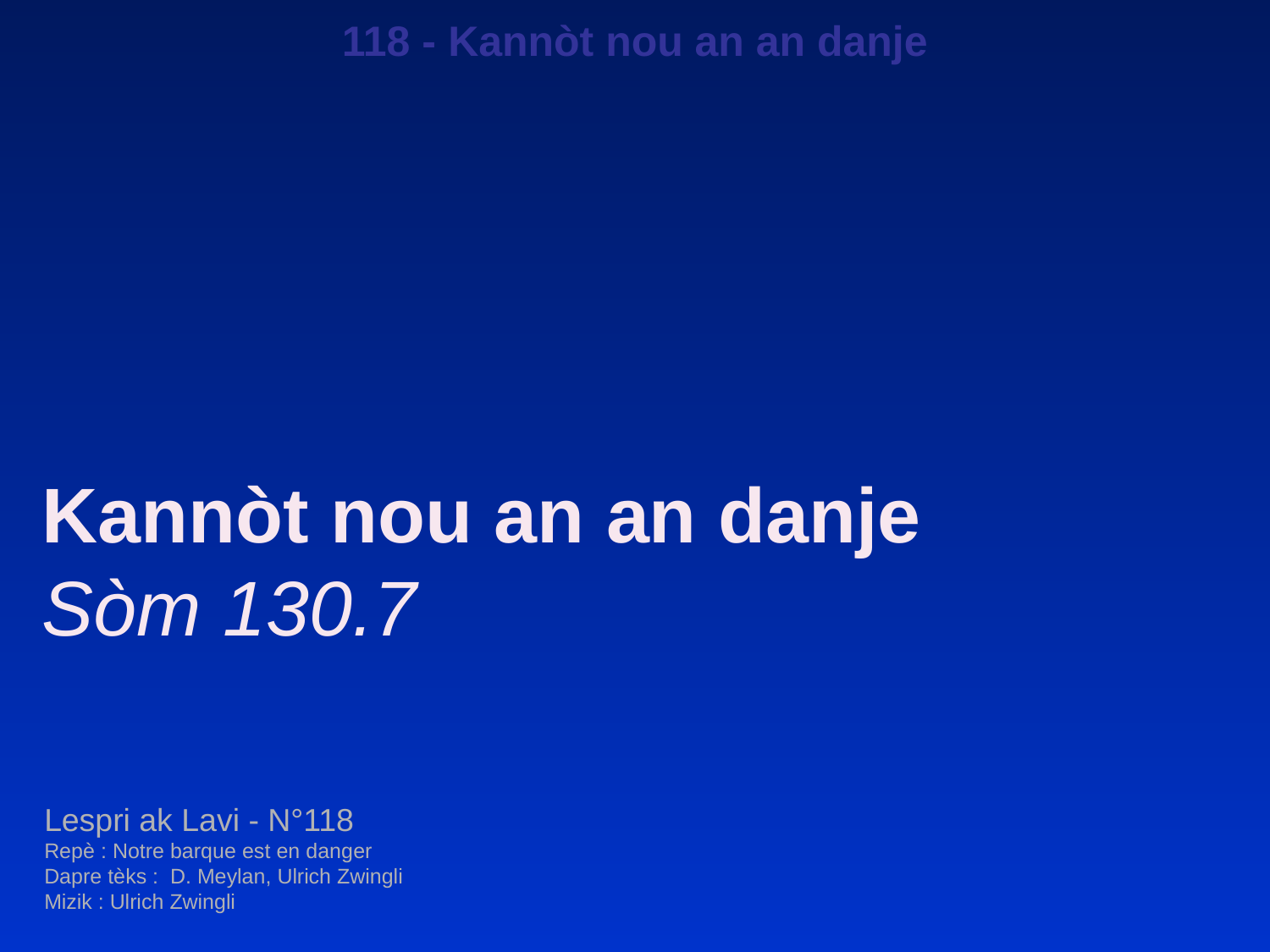

118 - Kannòt nou an an danje
Kannòt nou an an danje
Sòm 130.7
Lespri ak Lavi - N°118
Repè : Notre barque est en danger
Dapre tèks :  D. Meylan, Ulrich Zwingli
Mizik : Ulrich Zwingli